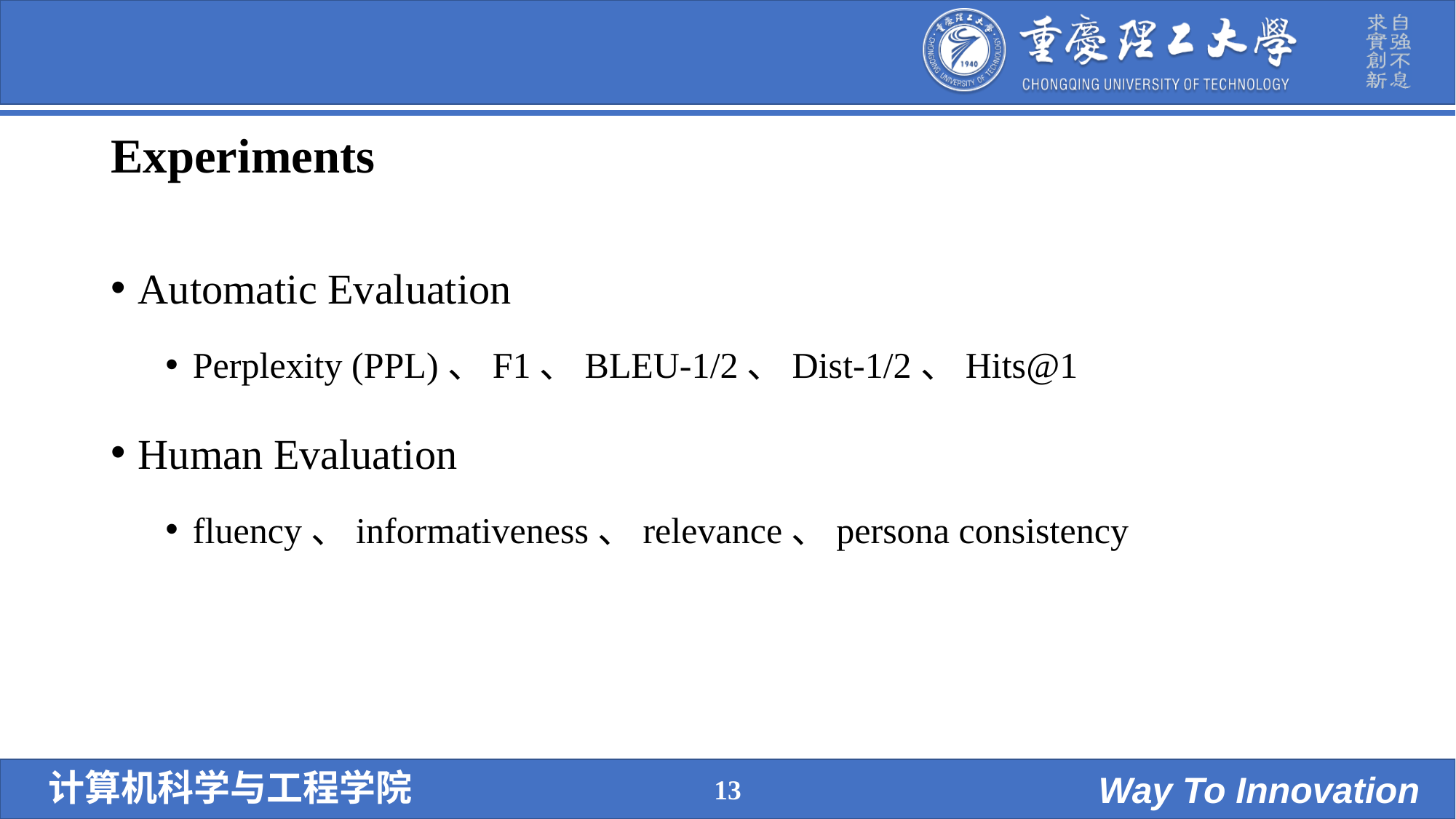

# Experiments
Automatic Evaluation
Perplexity (PPL)、F1、BLEU-1/2、Dist-1/2、Hits@1
Human Evaluation
fluency、informativeness、relevance、persona consistency